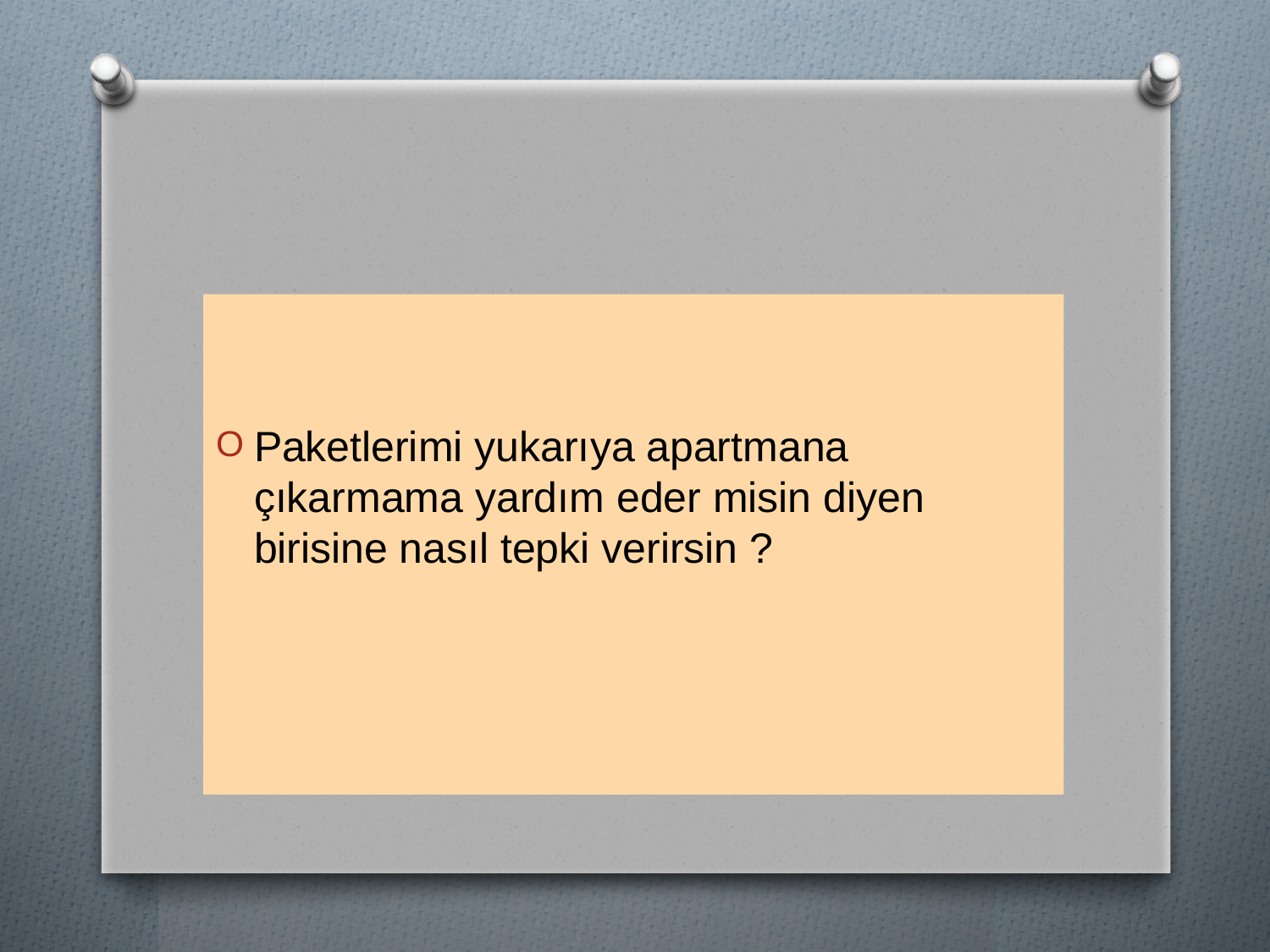

#

Paketlerimi yukarıya apartmana çıkarmama yardım eder misin diyen birisine nasıl tepki verirsin ?